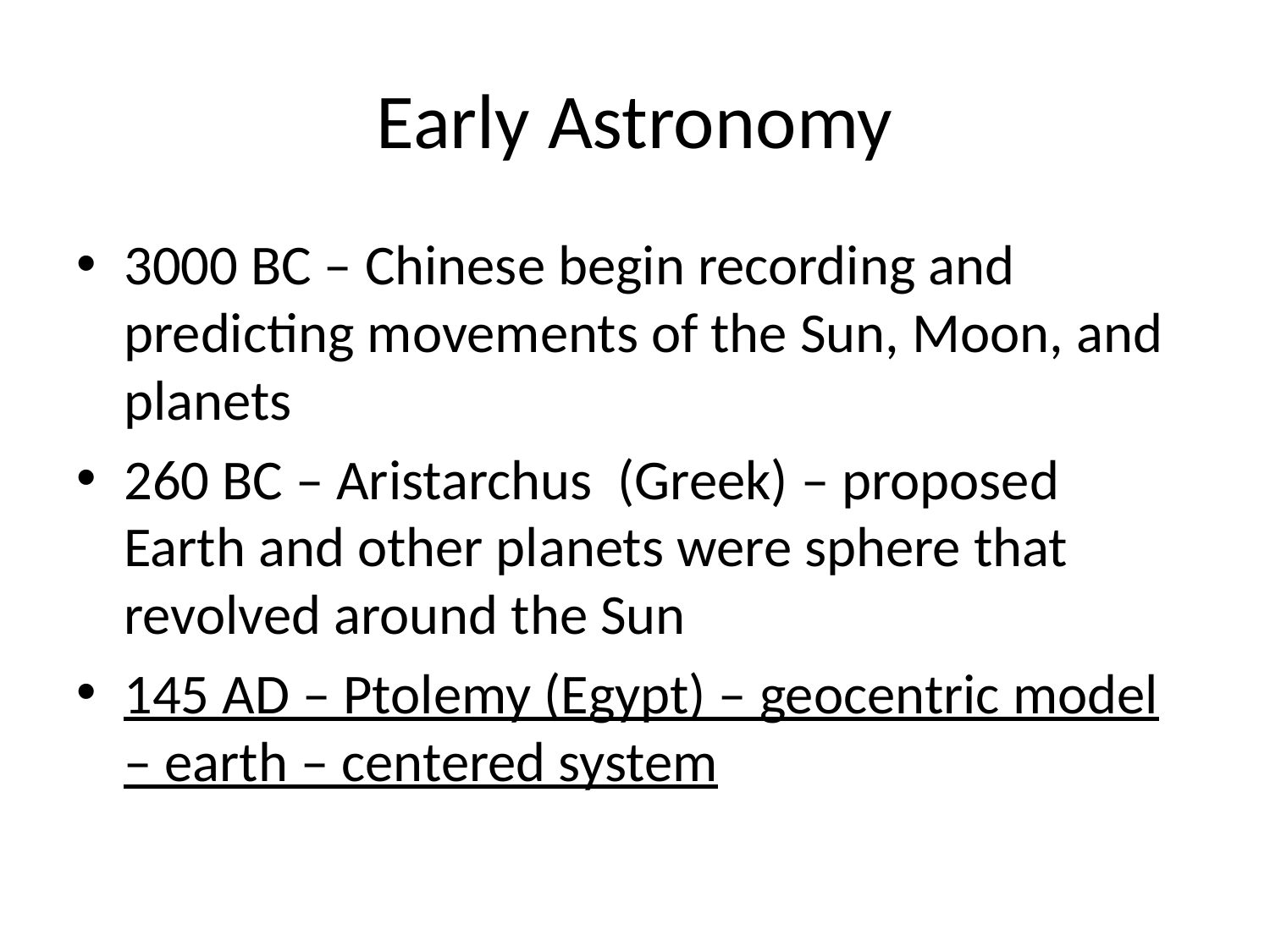

# Early Astronomy
3000 BC – Chinese begin recording and predicting movements of the Sun, Moon, and planets
260 BC – Aristarchus  (Greek) – proposed Earth and other planets were sphere that revolved around the Sun
145 AD – Ptolemy (Egypt) – geocentric model – earth – centered system